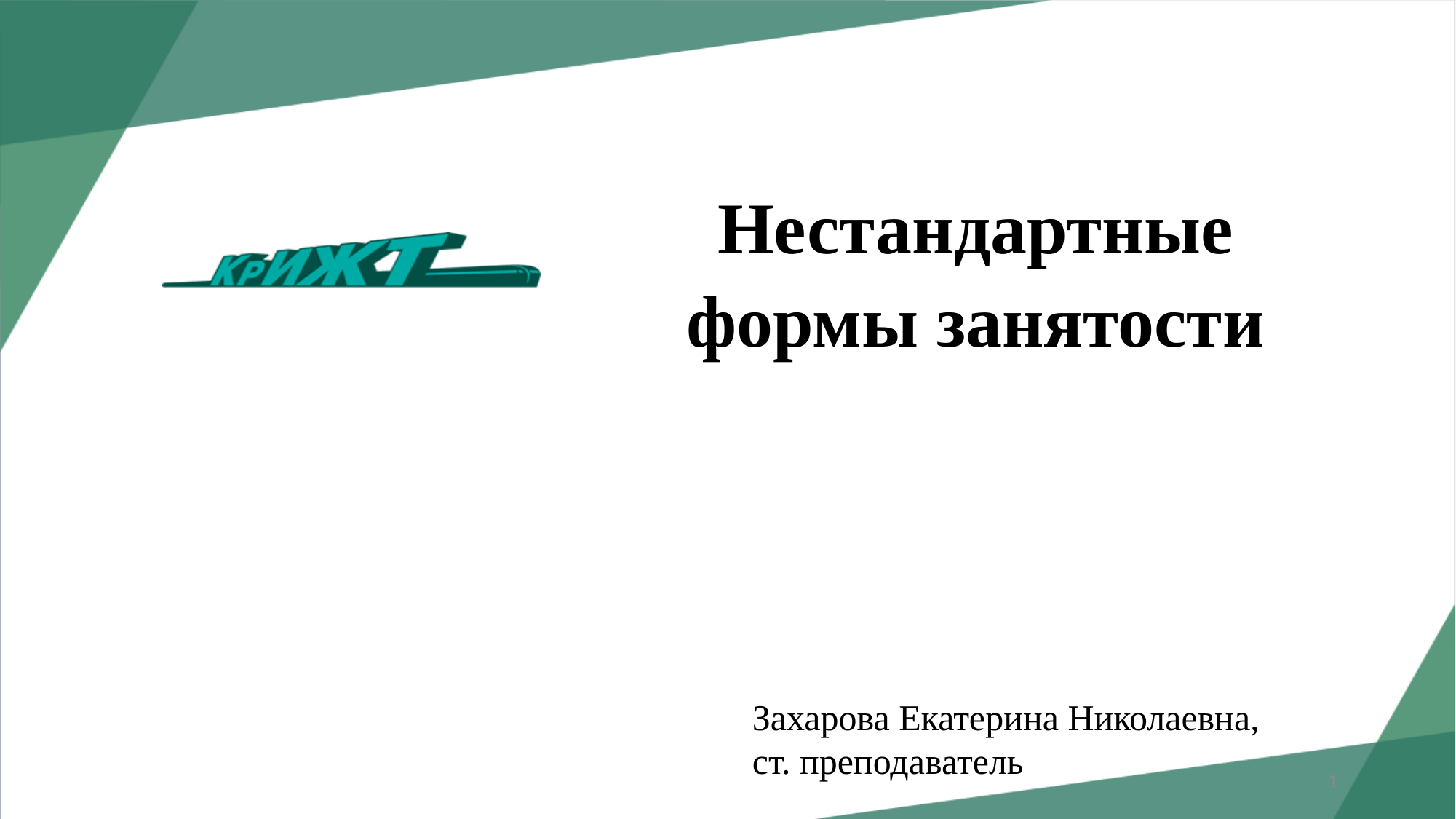

#
Нестандартные формы занятости

Захарова Екатерина Николаевна,
ст. преподаватель